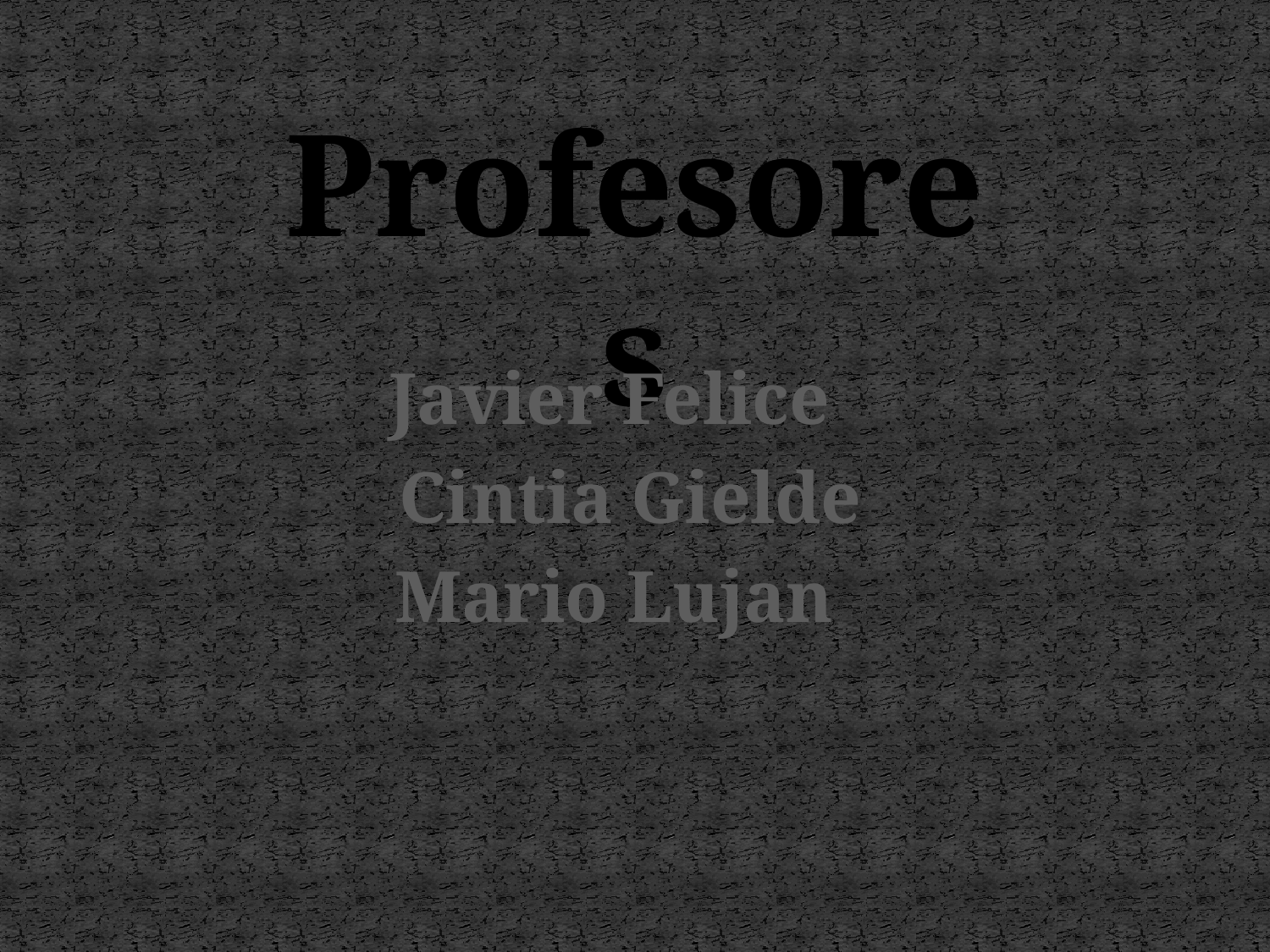

Profesores
Javier Felice
Cintia Gielde
Mario Lujan